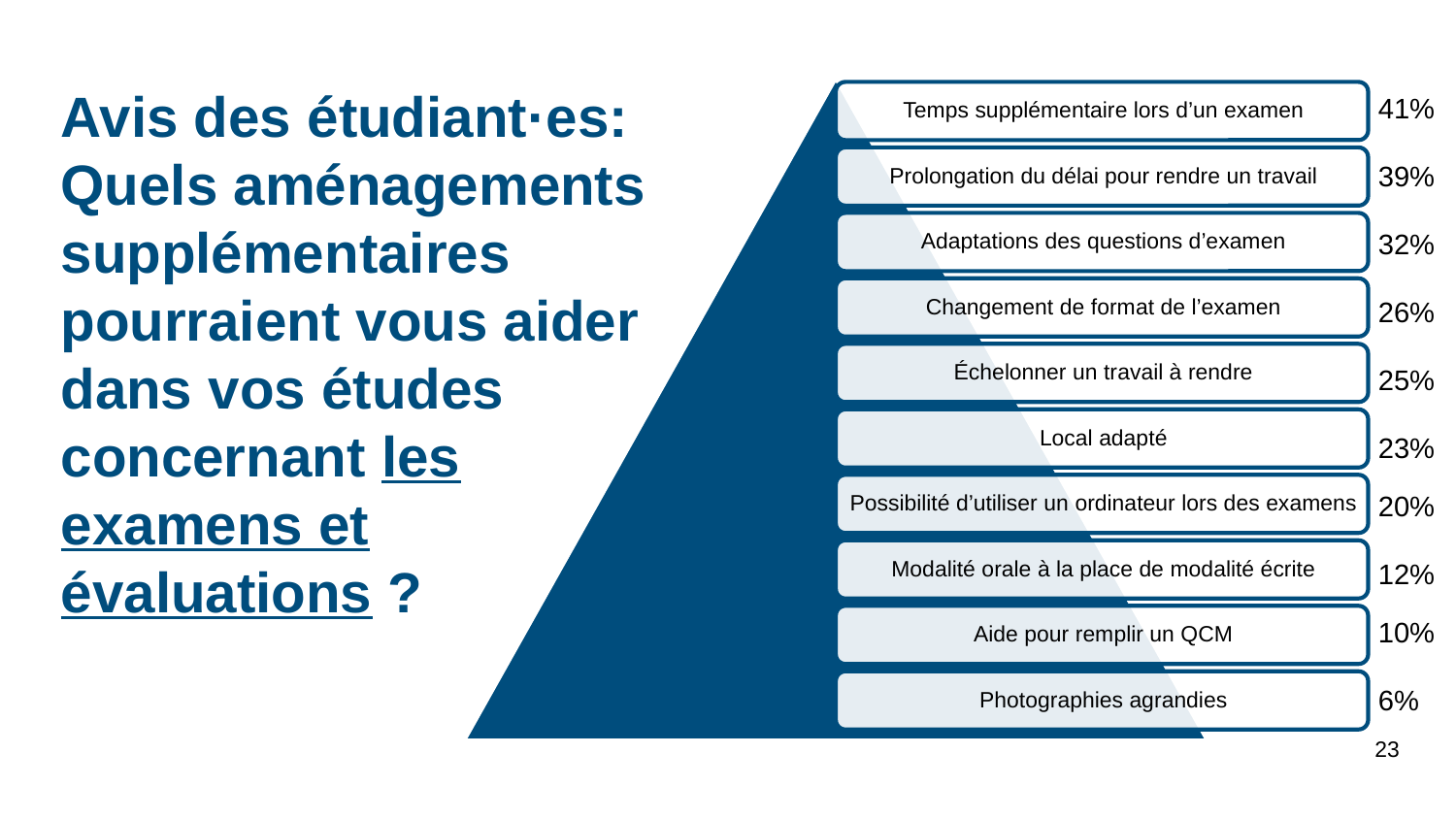

Temps supplémentaire lors d’un examen
Prolongation du délai pour rendre un travail
Adaptations des questions d’examen
Changement de format de l’examen
Échelonner un travail à rendre
Local adapté
Possibilité d’utiliser un ordinateur lors des examens
Modalité orale à la place de modalité écrite
Aide pour remplir un QCM
Photographies agrandies
# Avis des étudiant·es: Quels aménagements supplémentaires pourraient vous aider dans vos études concernant les examens et évaluations ?
41%

39%

32%

26%

25%

23%
20%

12%
10%

6%
23